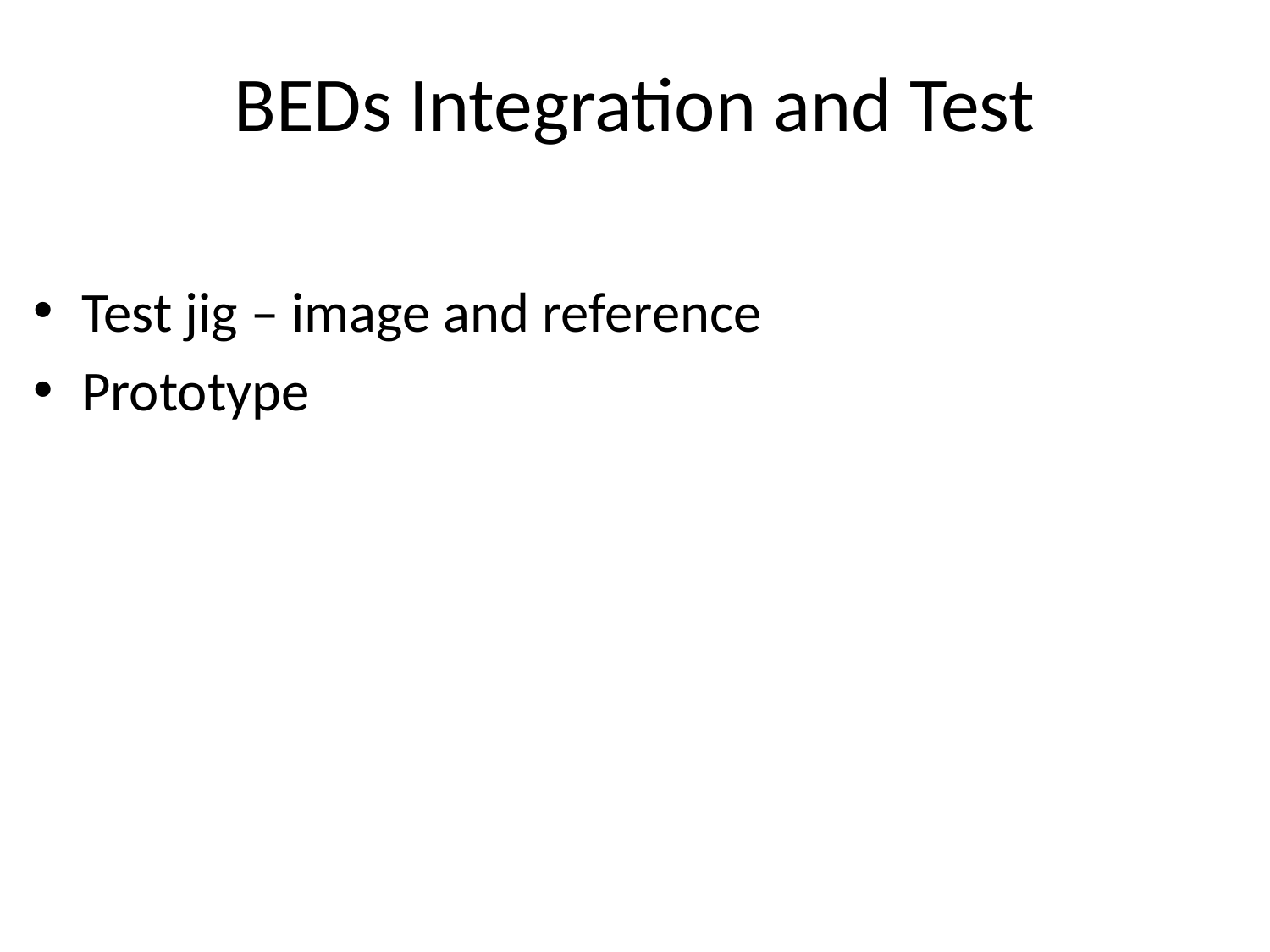

# BEDs Integration and Test

Test jig – image and reference
Prototype